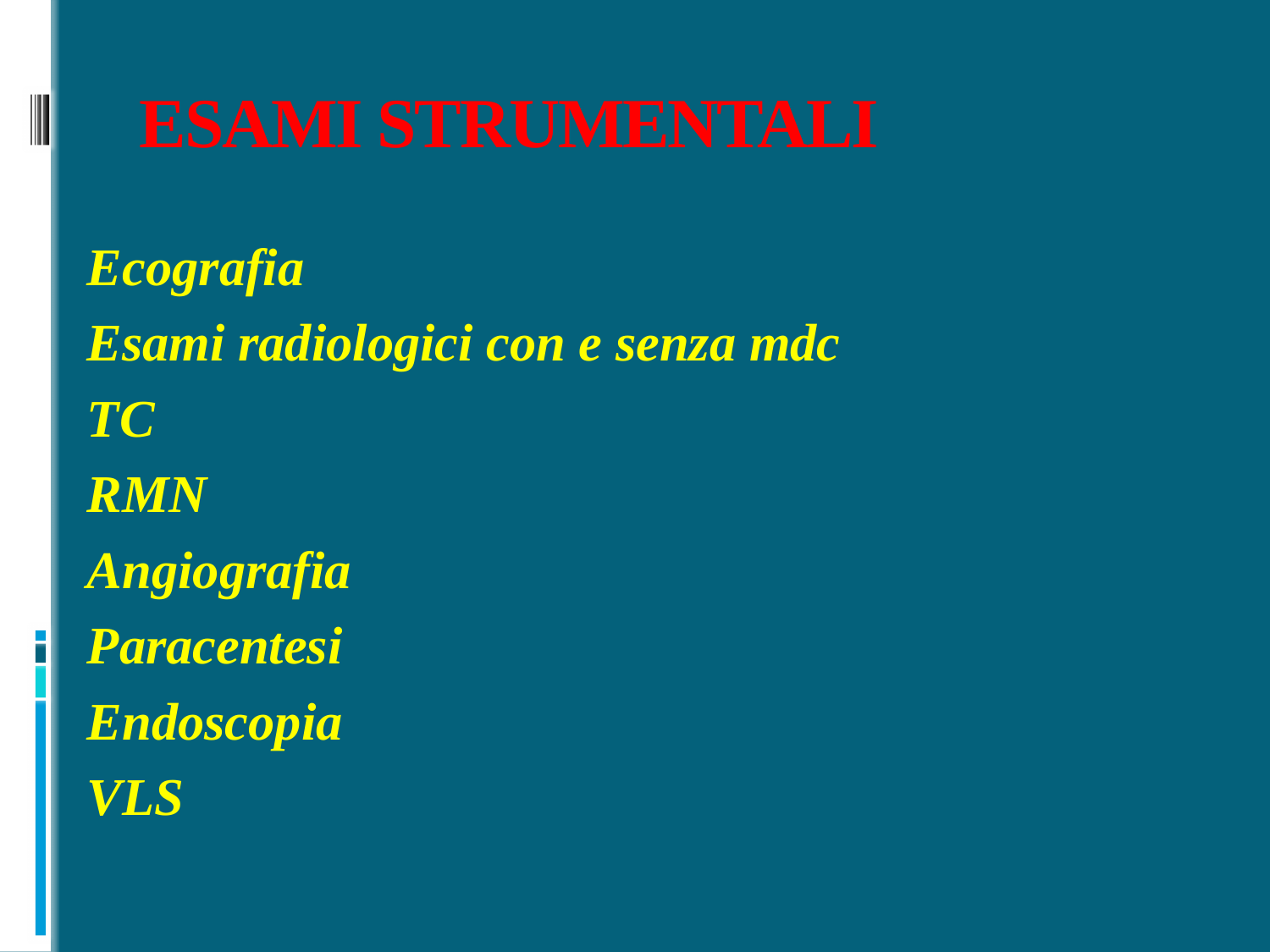

# ESAMI STRUMENTALI
Ecografia
Esami radiologici con e senza mdc
TC
RMN
Angiografia
Paracentesi
Endoscopia
VLS